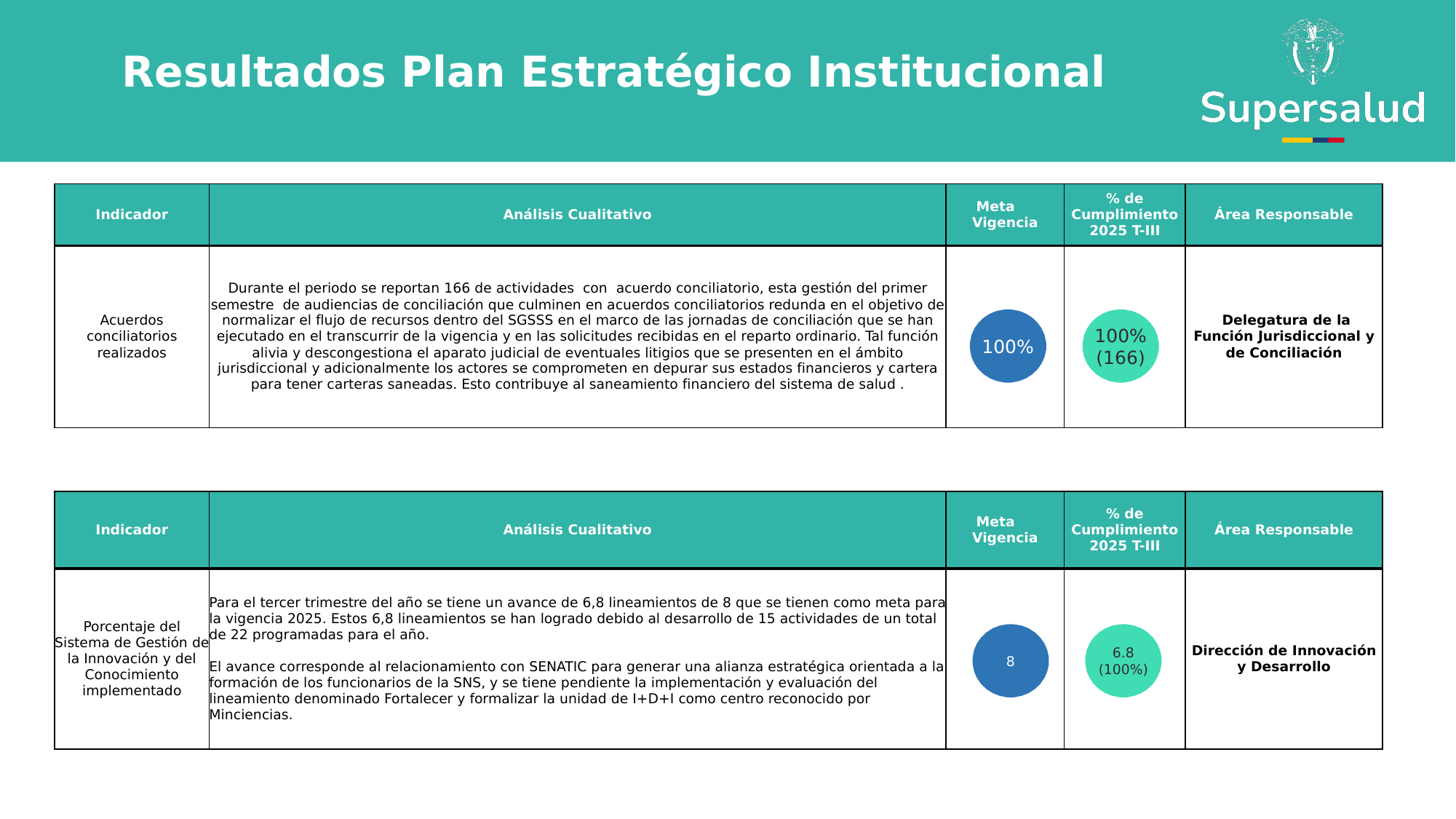

Resultados Plan Estratégico Institucional
| Indicador | Análisis Cualitativo | Meta Vigencia | % de Cumplimiento 2025 T-III | Área Responsable |
| --- | --- | --- | --- | --- |
| Acuerdos conciliatorios realizados | Durante el periodo se reportan 166 de actividades con acuerdo conciliatorio, esta gestión del primer semestre de audiencias de conciliación que culminen en acuerdos conciliatorios redunda en el objetivo de normalizar el flujo de recursos dentro del SGSSS en el marco de las jornadas de conciliación que se han ejecutado en el transcurrir de la vigencia y en las solicitudes recibidas en el reparto ordinario. Tal función alivia y descongestiona el aparato judicial de eventuales litigios que se presenten en el ámbito jurisdiccional y adicionalmente los actores se comprometen en depurar sus estados financieros y cartera para tener carteras saneadas. Esto contribuye al saneamiento financiero del sistema de salud . |  |  | Delegatura de la Función Jurisdiccional y de Conciliación |
100%
100%
(166)
| Indicador | Análisis Cualitativo | Meta Vigencia | % de Cumplimiento 2025 T-III | Área Responsable |
| --- | --- | --- | --- | --- |
| Porcentaje del Sistema de Gestión de la Innovación y del Conocimiento implementado | Para el tercer trimestre del año se tiene un avance de 6,8 lineamientos de 8 que se tienen como meta para la vigencia 2025. Estos 6,8 lineamientos se han logrado debido al desarrollo de 15 actividades de un total de 22 programadas para el año. El avance corresponde al relacionamiento con SENATIC para generar una alianza estratégica orientada a la formación de los funcionarios de la SNS, y se tiene pendiente la implementación y evaluación del lineamiento denominado Fortalecer y formalizar la unidad de I+D+I como centro reconocido por Minciencias. |  |  | Dirección de Innovación y Desarrollo |
8
6.8
(100%)